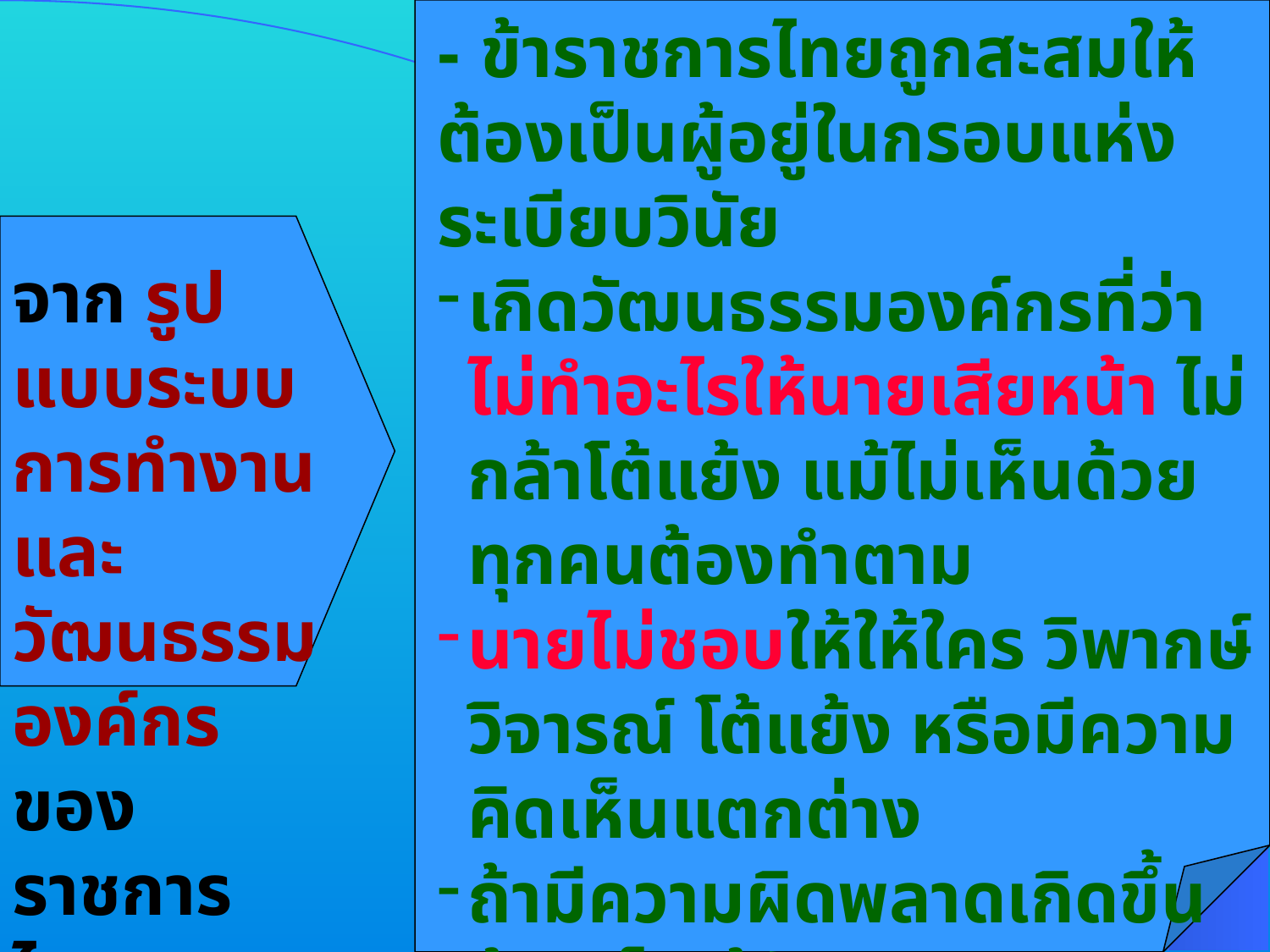

- ข้าราชการไทยถูกสะสมให้ต้องเป็นผู้อยู่ในกรอบแห่งระเบียบวินัย
เกิดวัฒนธรรมองค์กรที่ว่า ไม่ทำอะไรให้นายเสียหน้า ไม่กล้าโต้แย้ง แม้ไม่เห็นด้วย ทุกคนต้องทำตาม
นายไม่ชอบให้ให้ใคร วิพากษ์วิจารณ์ โต้แย้ง หรือมีความคิดเห็นแตกต่าง
ถ้ามีความผิดพลาดเกิดขึ้นต้องเป็นผู้รับผิดแทนนาย ส่วนนายไม่เคยทำอะไรผิด

จาก รูปแบบระบบการทำงานและวัฒนธรรมองค์กรของราชการไทย